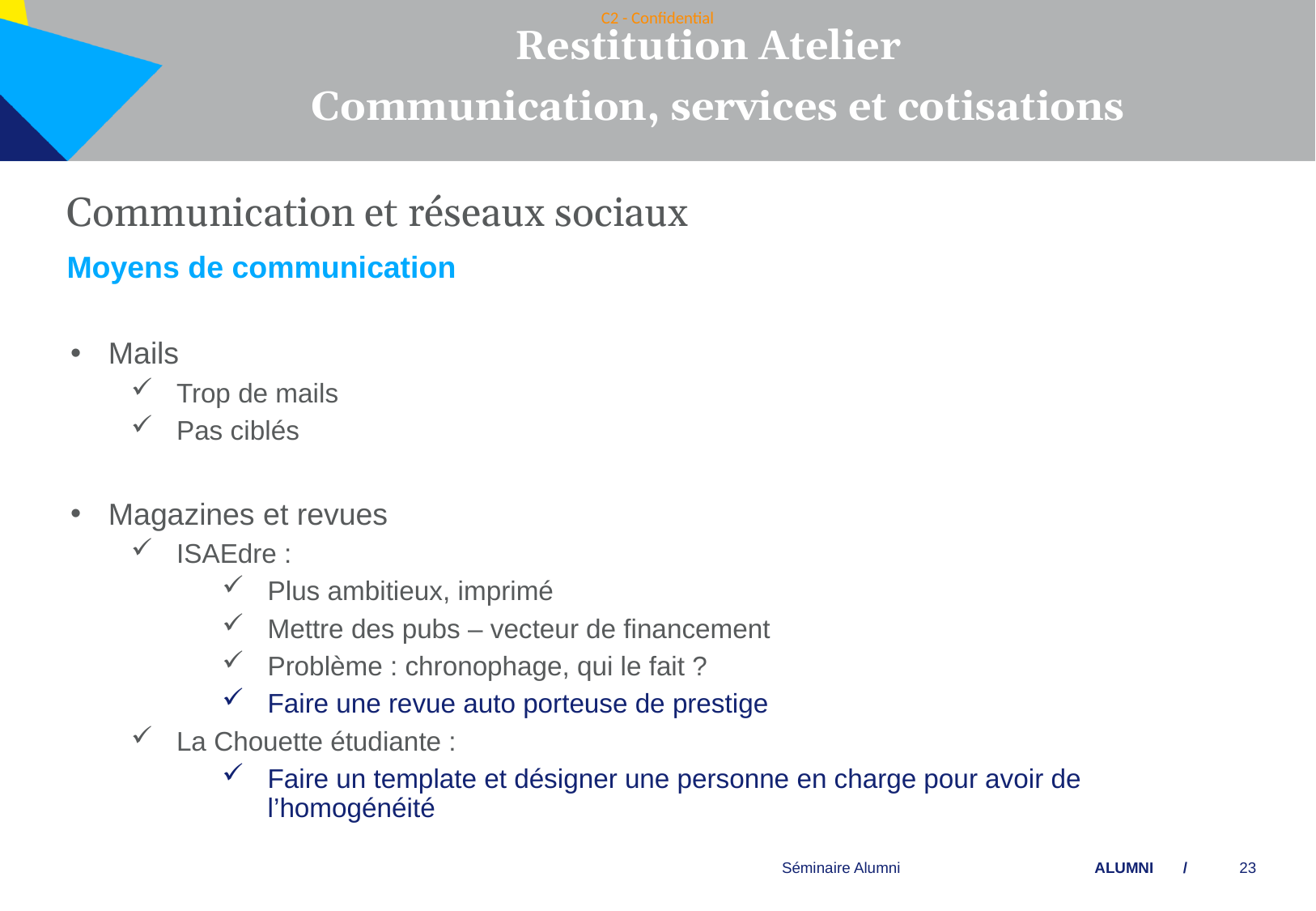

Restitution Atelier
 Communication, services et cotisations

Communication et réseaux sociaux
Moyens de communication
Mails
Trop de mails
Pas ciblés

Magazines et revues
ISAEdre :
Plus ambitieux, imprimé
Mettre des pubs – vecteur de financement
Problème : chronophage, qui le fait ?
Faire une revue auto porteuse de prestige
La Chouette étudiante :
Faire un template et désigner une personne en charge pour avoir de l’homogénéité

Séminaire Alumni